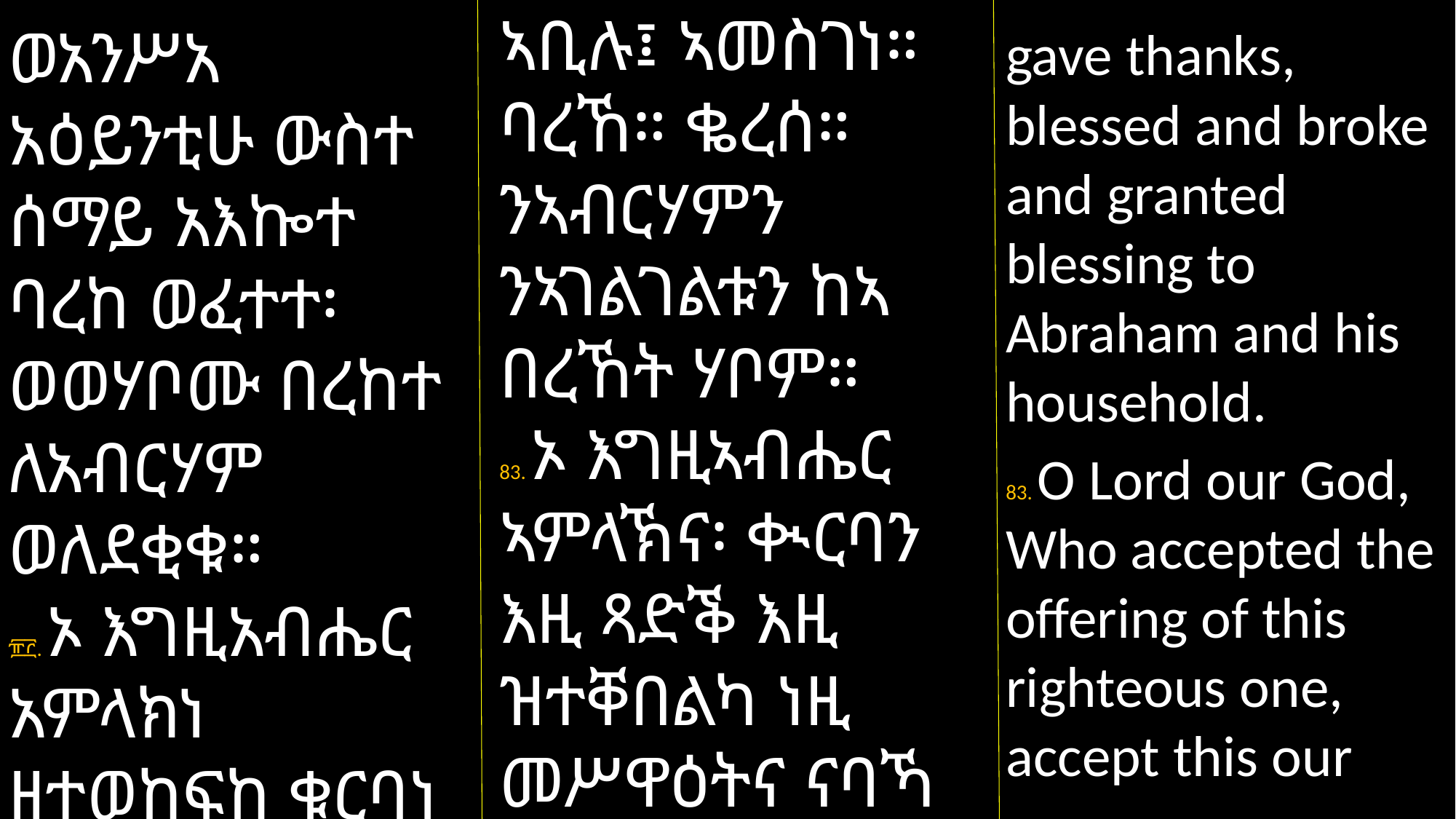

ኣቢሉ፤ ኣመስገነ። ባረኸ። ቈረሰ። ንኣብርሃምን ንኣገልገልቱን ከኣ በረኸት ሃቦም።
83. ኦ እግዚኣብሔር ኣምላኽና፡ ቊርባን እዚ ጻድቕ እዚ ዝተቐበልካ ነዚ መሥዋዕትና ናባኻ
ወአንሥአ አዕይንቲሁ ውስተ ሰማይ አእኰተ ባረከ ወፈተተ፡ ወወሃቦሙ በረከተ ለአብርሃም ወለደቂቁ።
፹፫. ኦ እግዚአብሔር አምላክነ ዘተወከፍከ ቁርባነ ዝኩ ጻድቅ፡ ተወከፍ ኀቤከ ዘንተ
gave thanks, blessed and broke and granted blessing to Abraham and his household.
83. O Lord our God, Who accepted the offering of this righteous one, accept this our